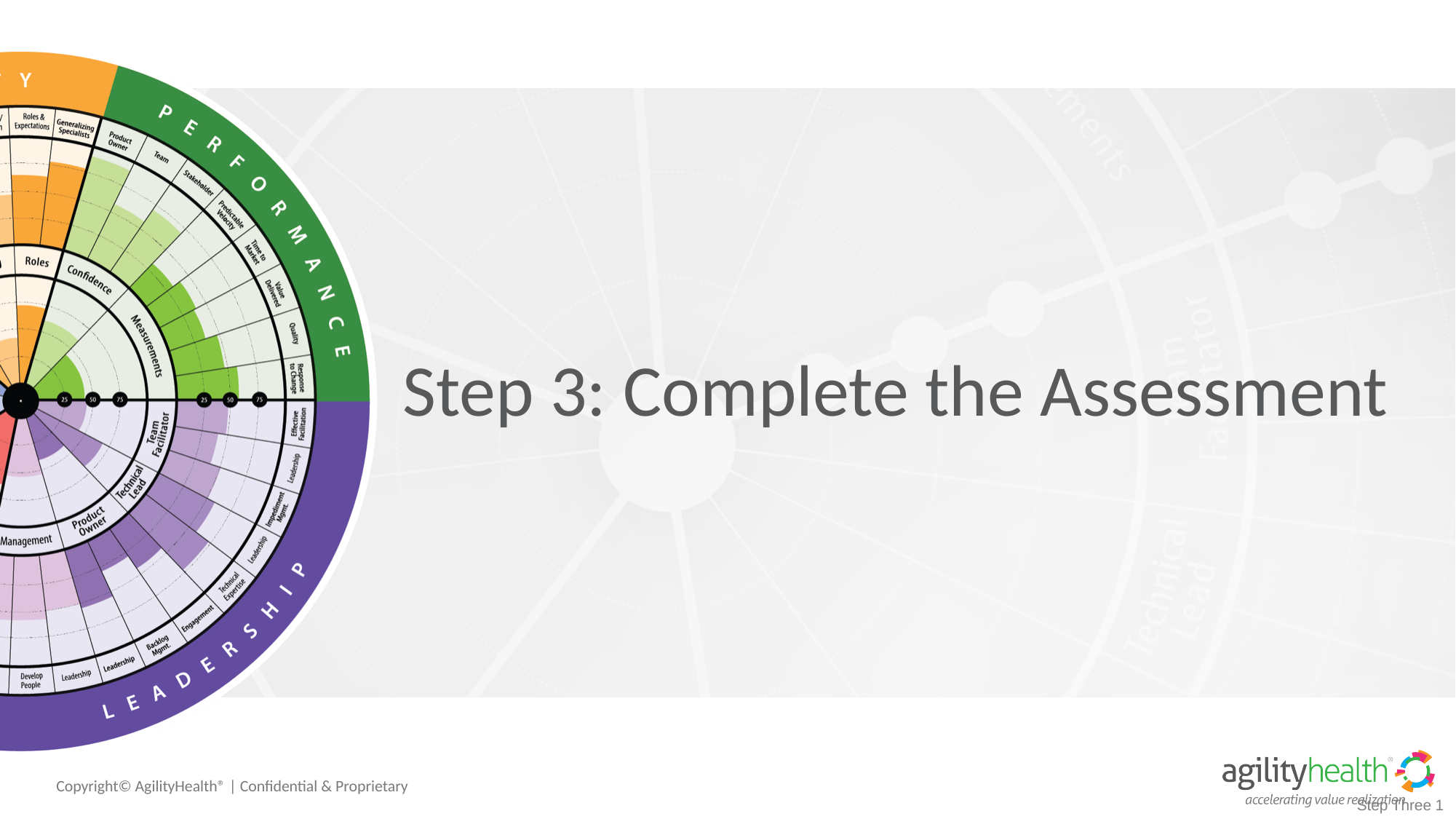

Step 3: Complete the Assessment
Step Three 1